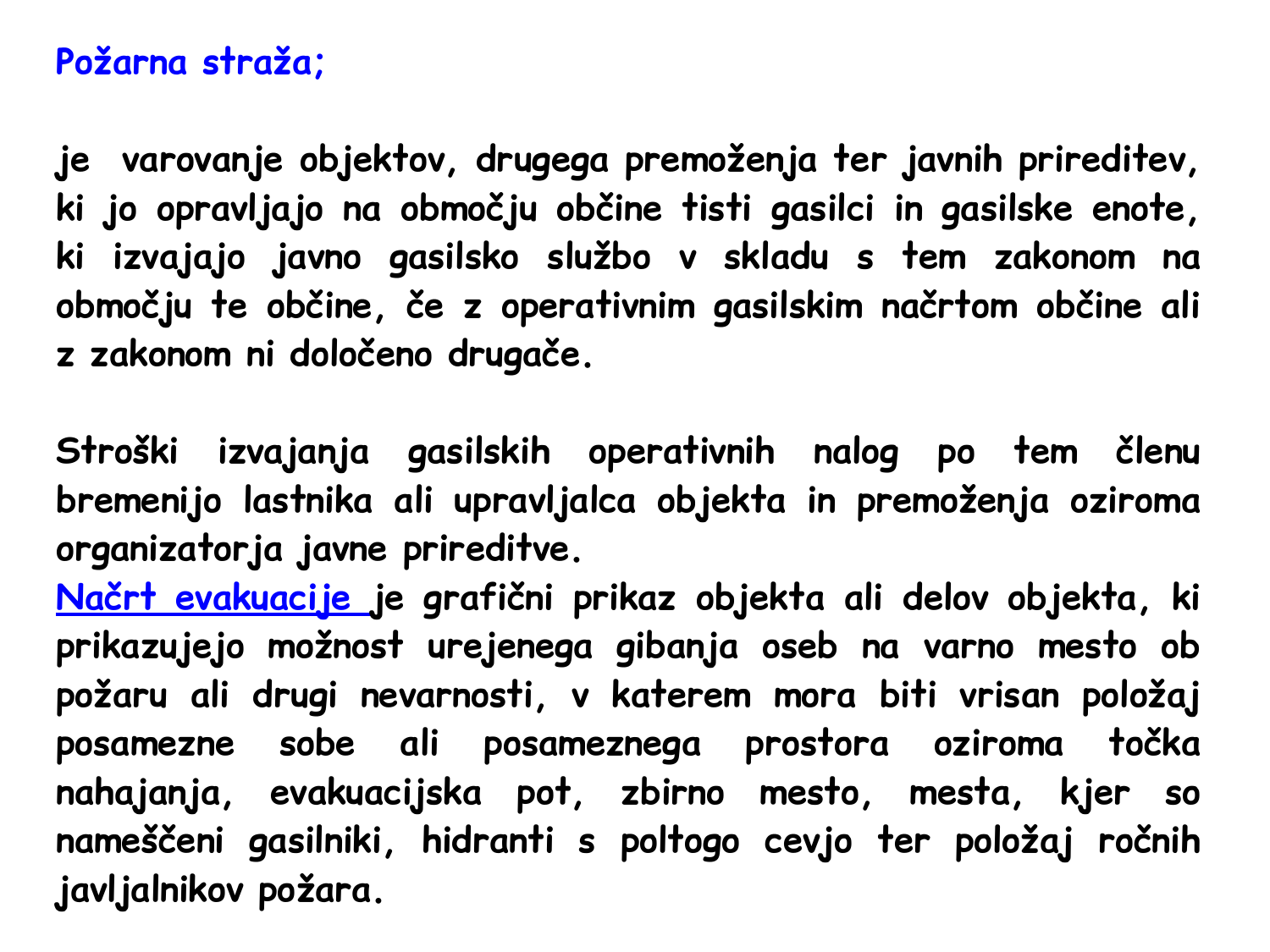

Požarna straža;

je  varovanje objektov, drugega premoženja ter javnih prireditev, ki jo opravljajo na območju občine tisti gasilci in gasilske enote, ki izvajajo javno gasilsko službo v skladu s tem zakonom na območju te občine, če z operativnim gasilskim načrtom občine ali z zakonom ni določeno drugače.

Stroški izvajanja gasilskih operativnih nalog po tem členu bremenijo lastnika ali upravljalca objekta in premoženja oziroma organizatorja javne prireditve.
Načrt evakuacije je grafični prikaz objekta ali delov objekta, ki prikazujejo možnost urejenega gibanja oseb na varno mesto ob požaru ali drugi nevarnosti, v katerem mora biti vrisan položaj posamezne sobe ali posameznega prostora oziroma točka nahajanja, evakuacijska pot, zbirno mesto, mesta, kjer so nameščeni gasilniki, hidranti s poltogo cevjo ter položaj ročnih javljalnikov požara.